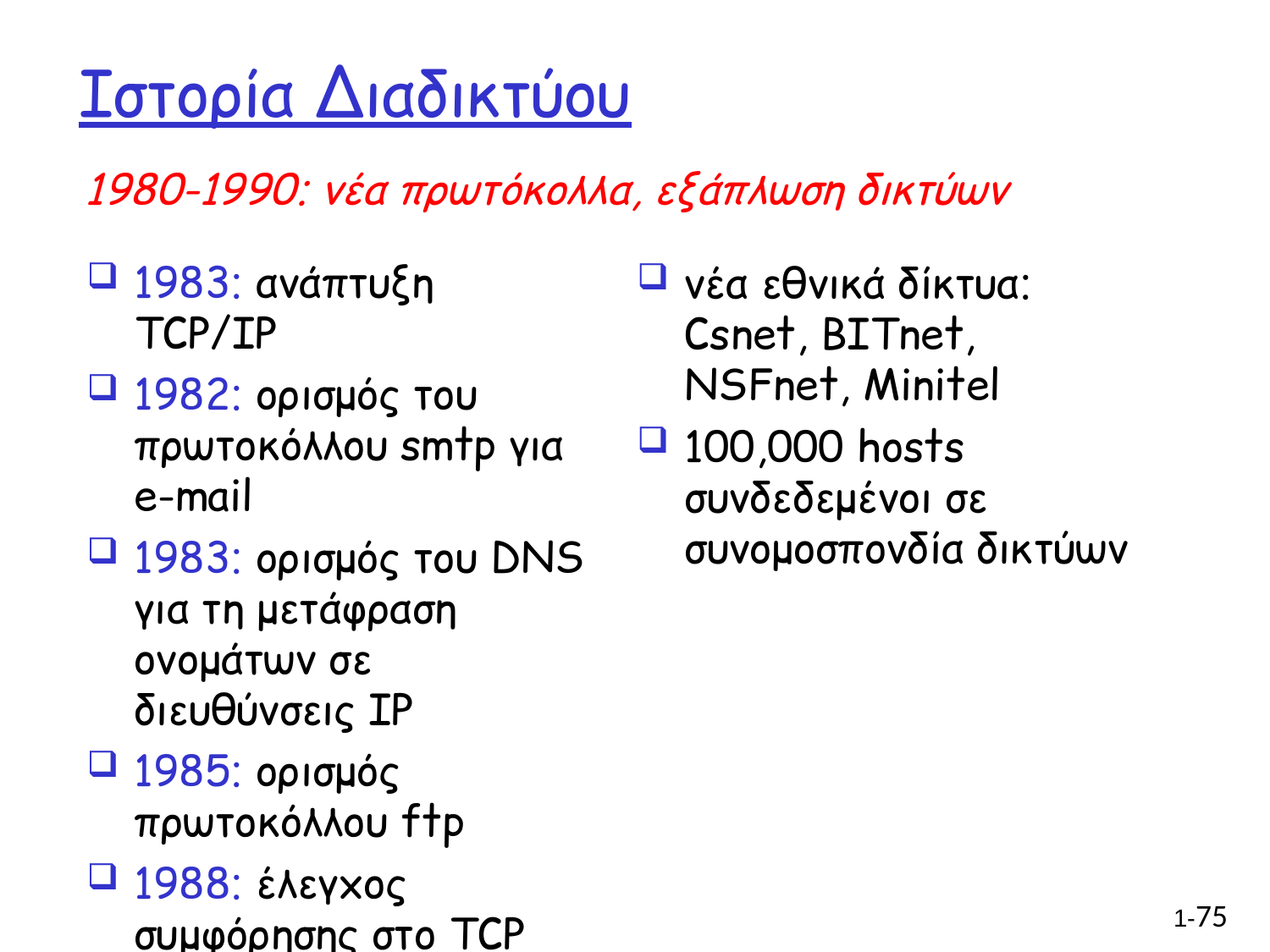

# Ιστορία Διαδικτύου
1980-1990: νέα πρωτόκολλα, εξάπλωση δικτύων
1983: ανάπτυξη TCP/IP
1982: ορισμός του πρωτοκόλλου smtp για e-mail
1983: ορισμός του DNS για τη μετάφραση ονομάτων σε διευθύνσεις IP
1985: ορισμός πρωτοκόλλου ftp
1988: έλεγχος συμφόρησης στο TCP
νέα εθνικά δίκτυα: Csnet, BITnet, NSFnet, Minitel
100,000 hosts συνδεδεμένοι σε  συνομοσπονδία δικτύων

1-75